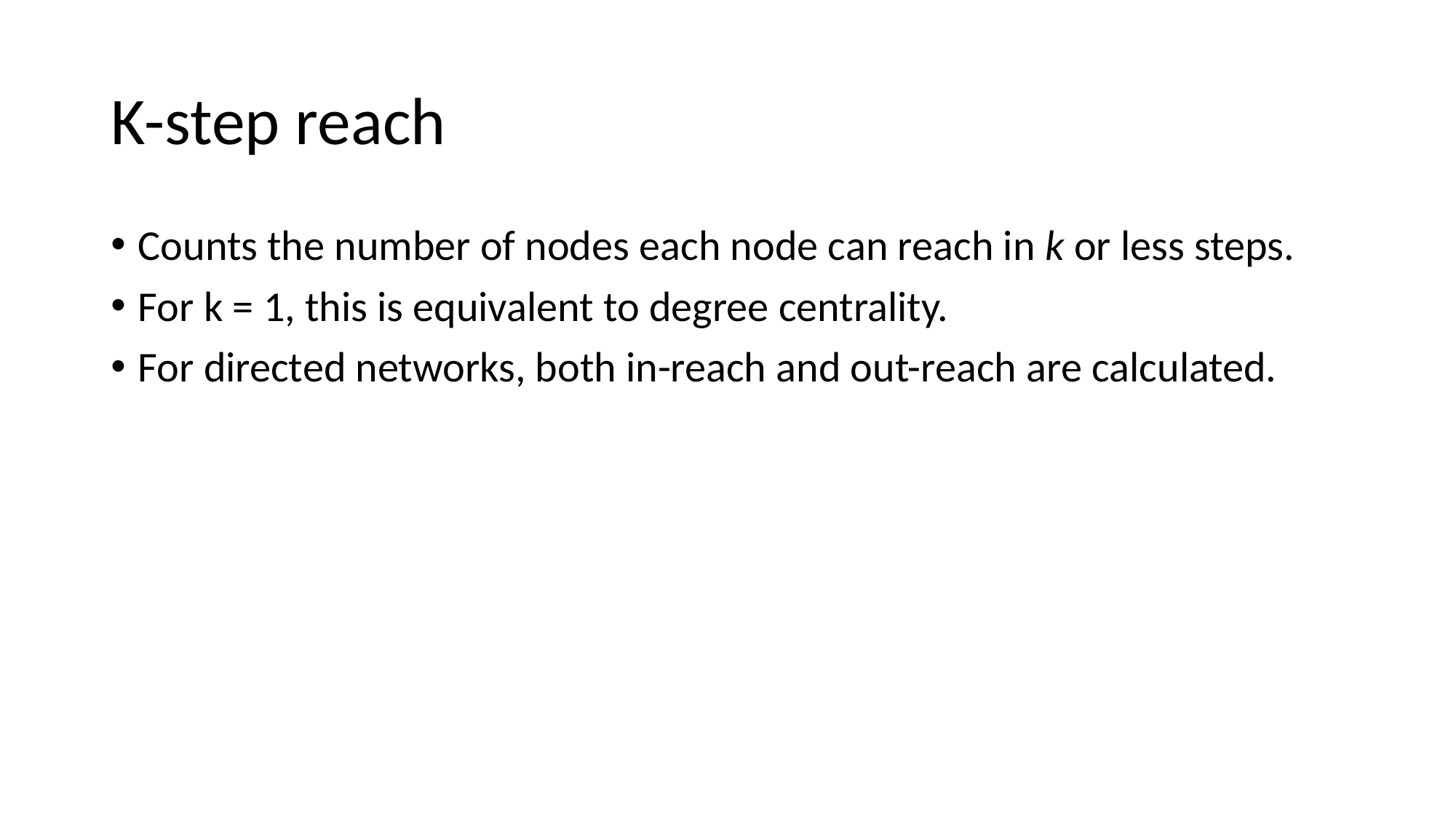

# K-step reach
Counts the number of nodes each node can reach in k or less steps.
For k = 1, this is equivalent to degree centrality.
For directed networks, both in-reach and out-reach are calculated.